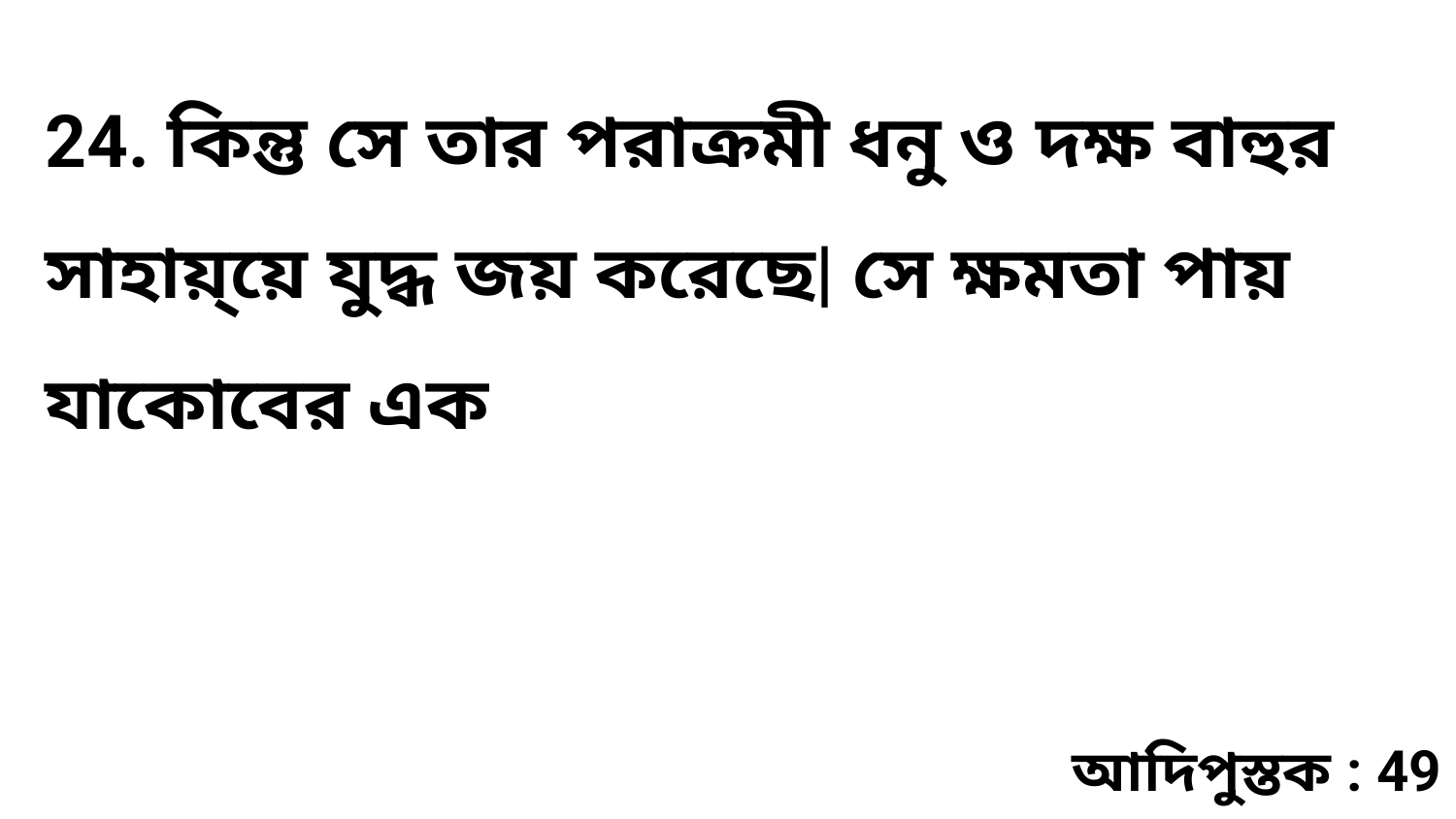

24. কিন্তু সে তার পরাক্রমী ধনু ও দক্ষ বাহুর সাহায়্য়ে যুদ্ধ জয় করেছে| সে ক্ষমতা পায় যাকোবের এক
আদিপুস্তক : 49